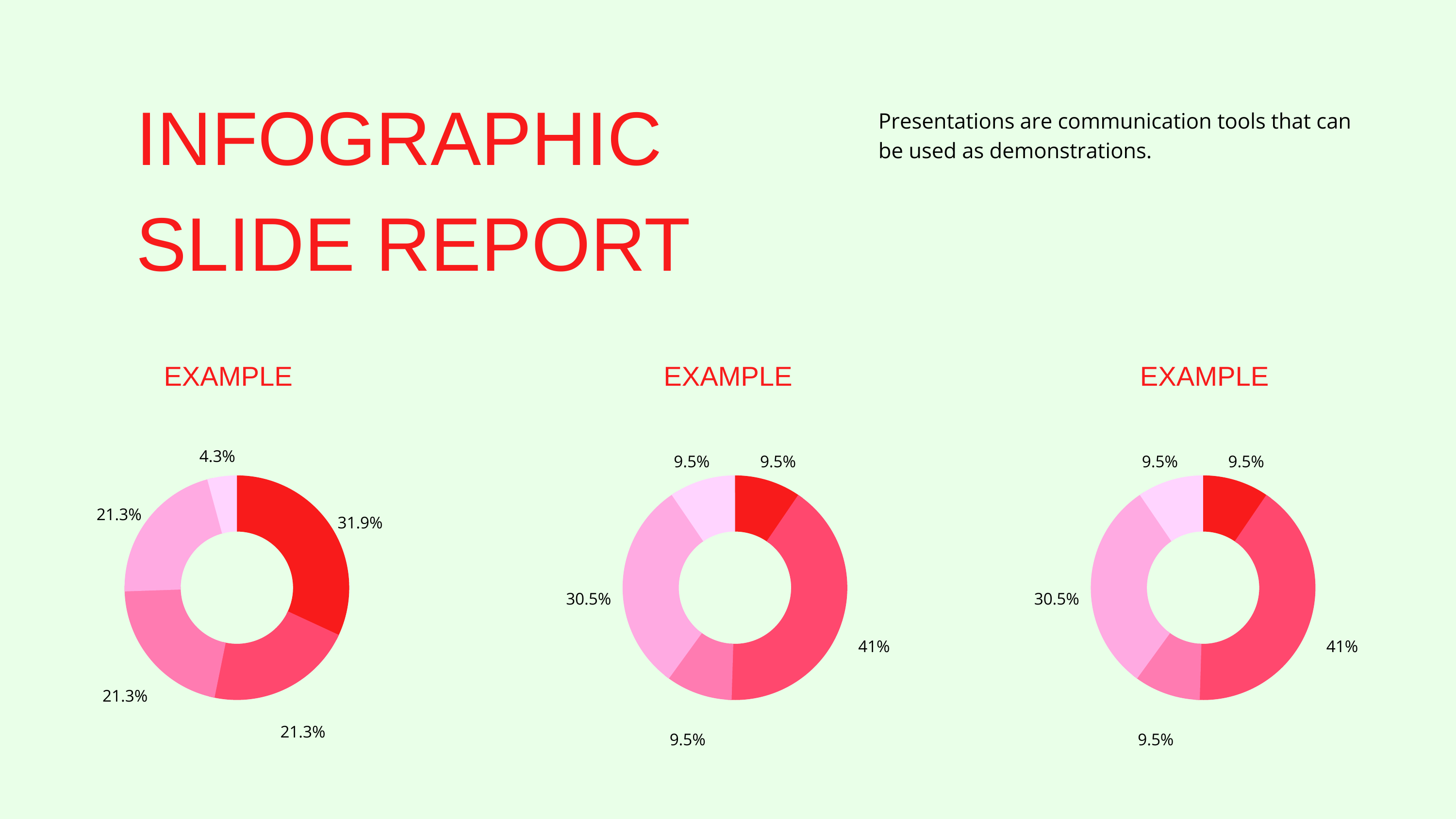

INFOGRAPHIC SLIDE REPORT
Presentations are communication tools that can be used as demonstrations.
EXAMPLE
EXAMPLE
EXAMPLE

4.3%

21.3%

31.9%

21.3%

21.3%

9.5%

9.5%

30.5%

41%

9.5%

9.5%

9.5%

30.5%

41%

9.5%